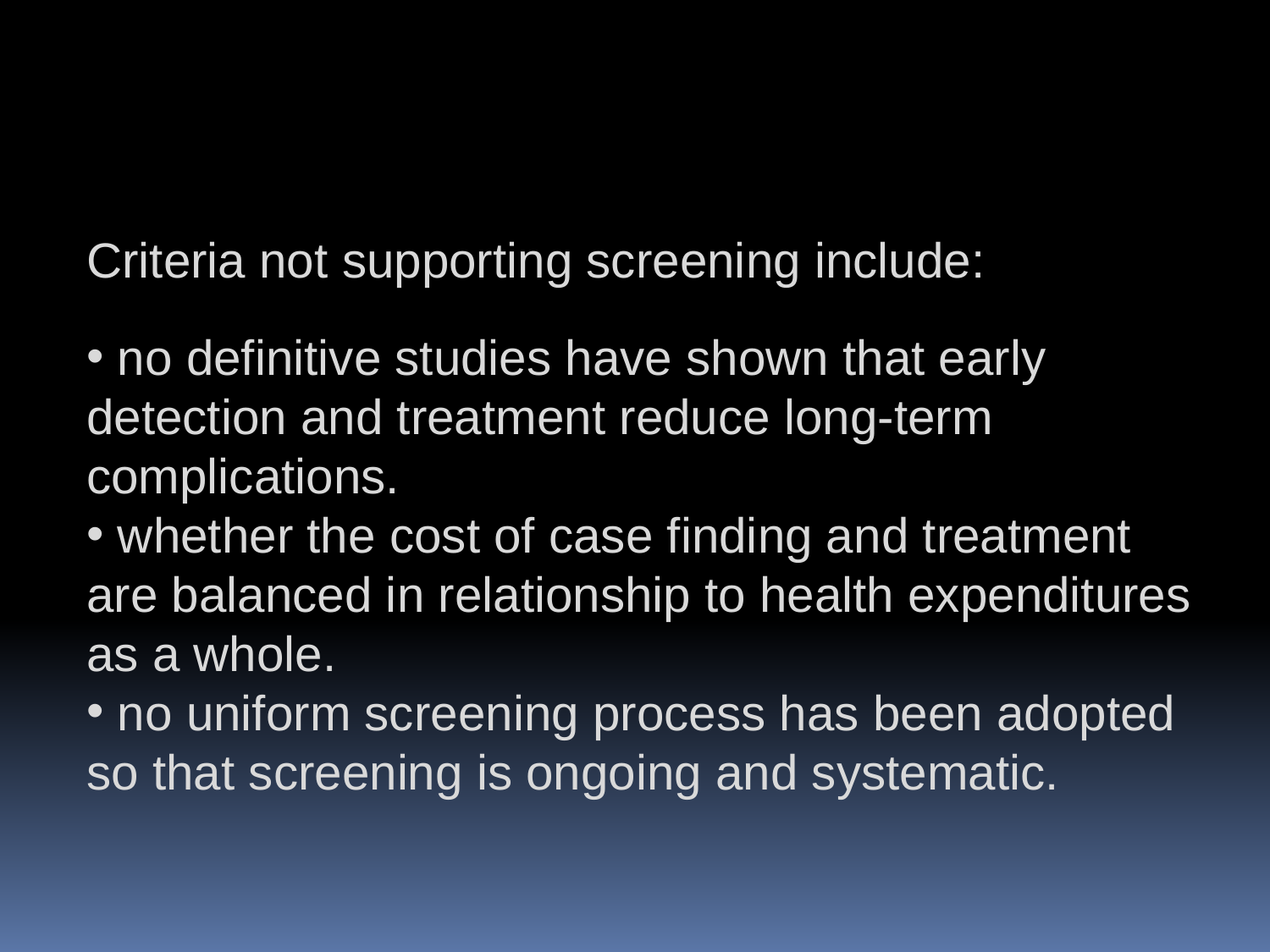

Criteria not supporting screening include:

 no definitive studies have shown that early detection and treatment reduce long-term complications.
 whether the cost of case finding and treatment are balanced in relationship to health expenditures as a whole.
 no uniform screening process has been adopted so that screening is ongoing and systematic.